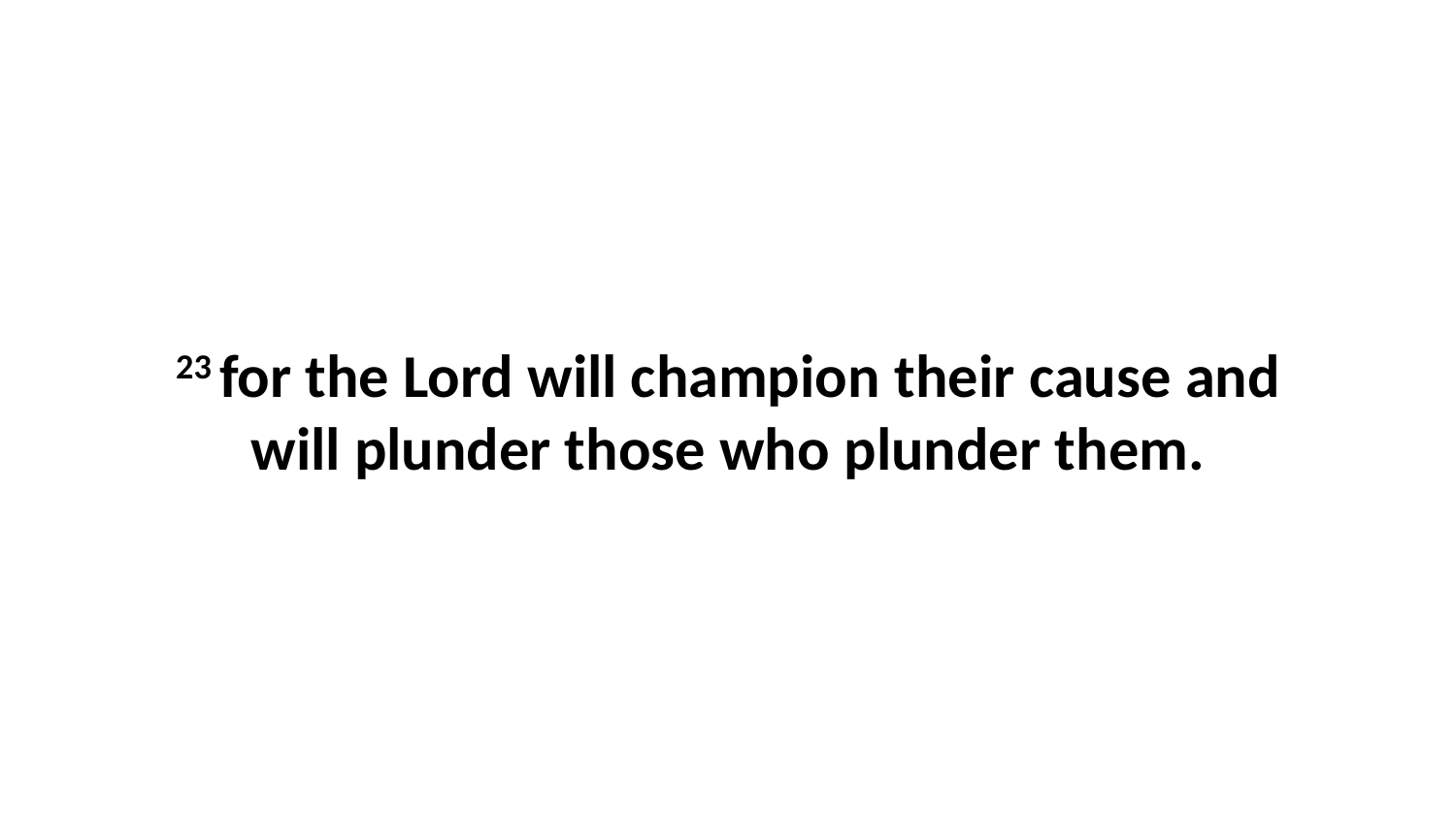

23 for the Lord will champion their cause and will plunder those who plunder them.